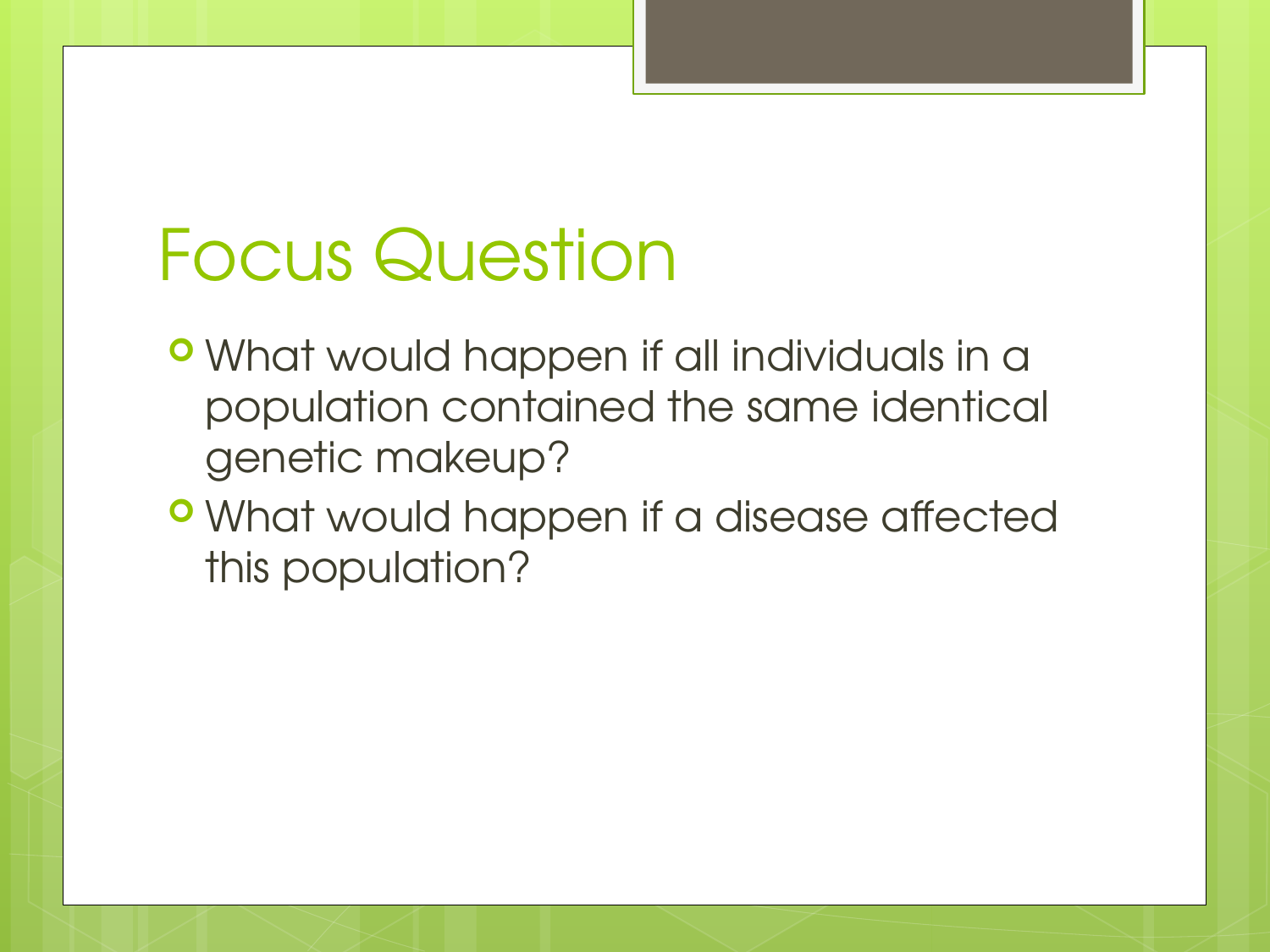

# Focus Question
What would happen if all individuals in a population contained the same identical genetic makeup?
What would happen if a disease affected this population?